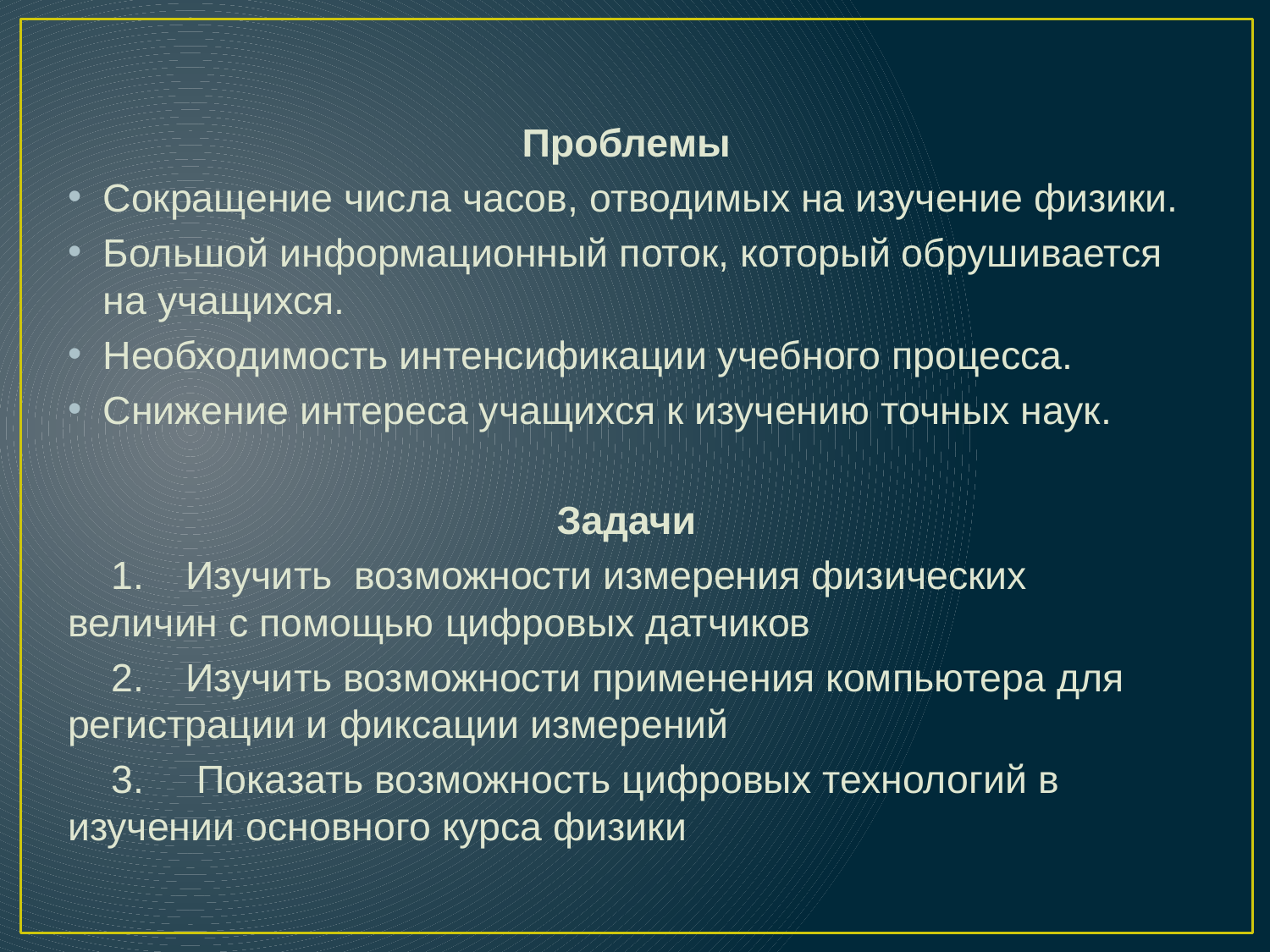

#

Проблемы
Сокращение числа часов, отводимых на изучение физики.
Большой информационный поток, который обрушивается на учащихся.
Необходимость интенсификации учебного процесса.
Снижение интереса учащихся к изучению точных наук.

Задачи
    1.	Изучить  возможности измерения физических величин с помощью цифровых датчиков
    2.	Изучить возможности применения компьютера для регистрации и фиксации измерений
    3.	 Показать возможность цифровых технологий в изучении основного курса физики